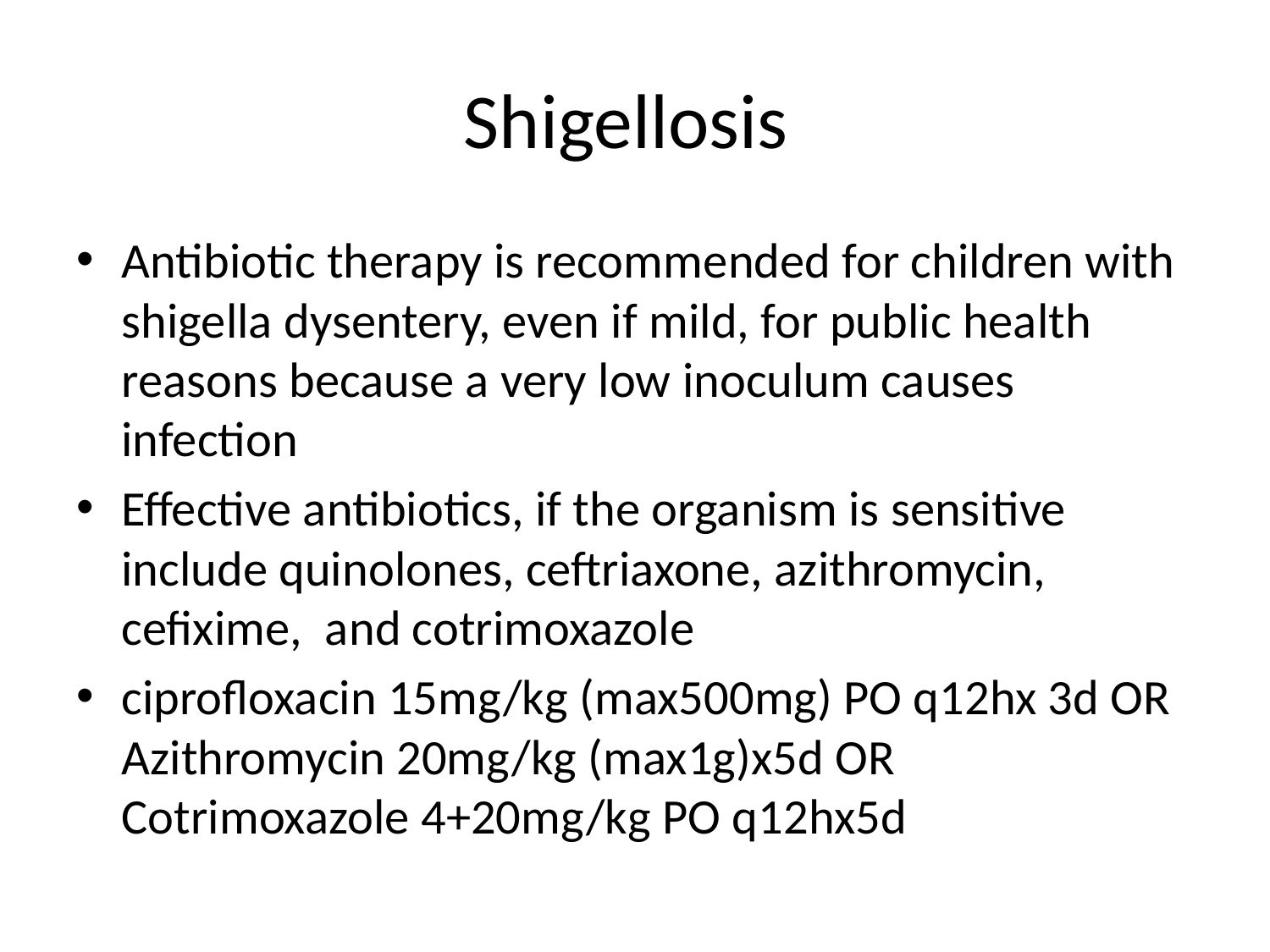

# Shigellosis
Antibiotic therapy is recommended for children with shigella dysentery, even if mild, for public health reasons because a very low inoculum causes infection
Effective antibiotics, if the organism is sensitive include quinolones, ceftriaxone, azithromycin, cefixime,  and cotrimoxazole
ciprofloxacin 15mg/kg (max500mg) PO q12hx 3d OR Azithromycin 20mg/kg (max1g)x5d OR Cotrimoxazole 4+20mg/kg PO q12hx5d